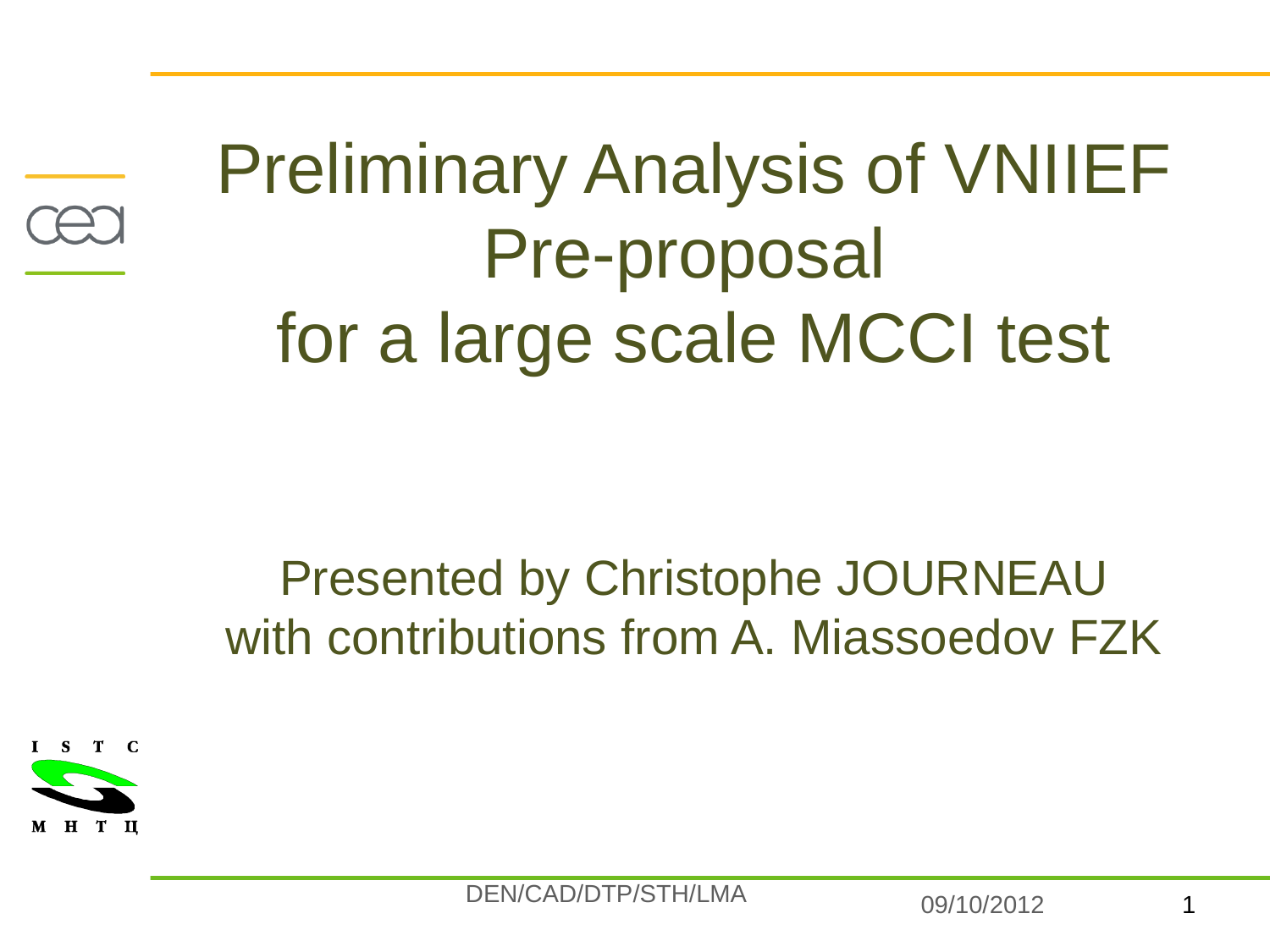

# Preliminary Analysis of VNIIEF Pre-proposal for a large scale MCCI test Presented by Christophe JOURNEAU with contributions from A. Miassoedov FZK
09/10/2012